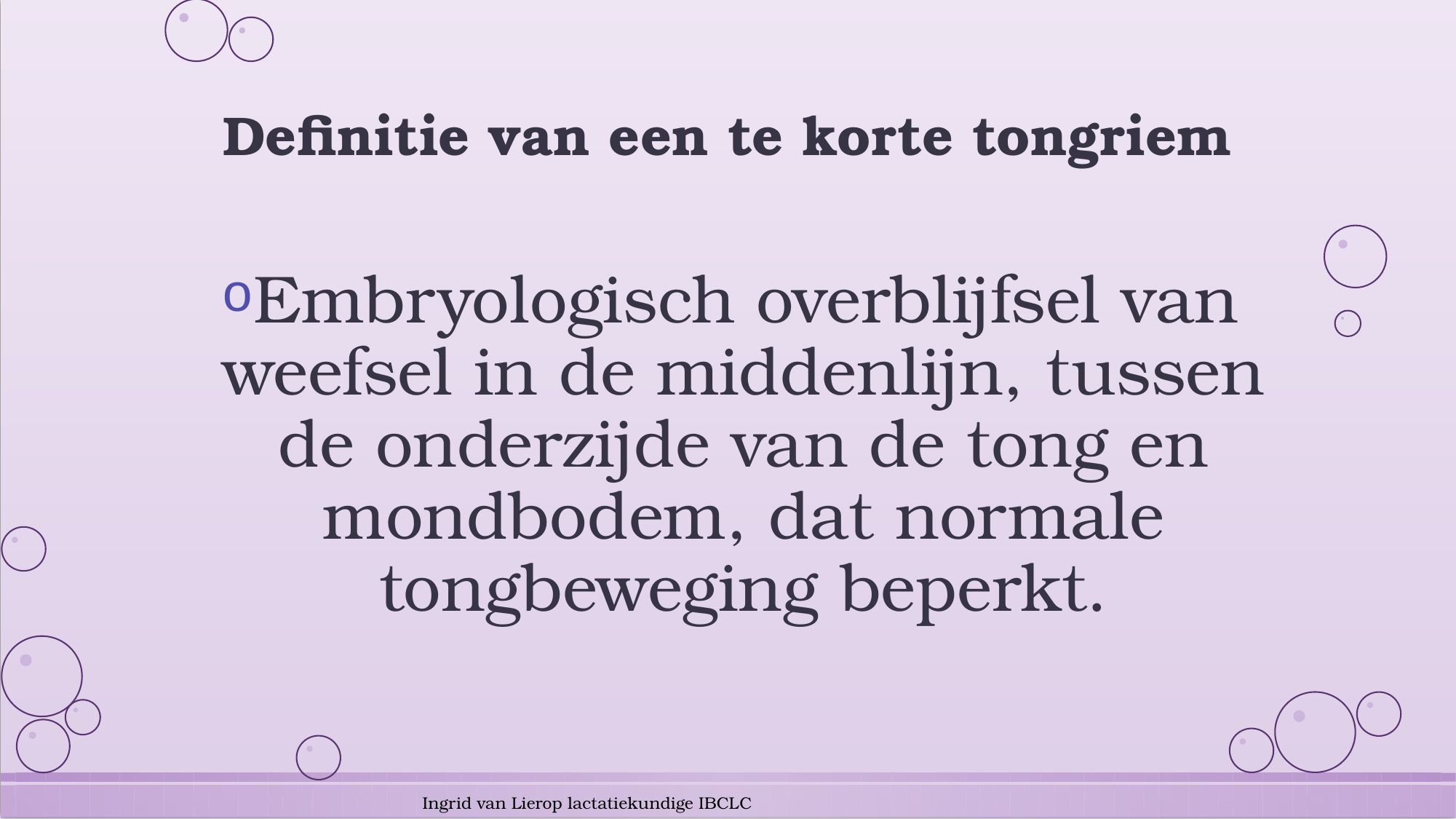

# Definitie van een te korte tongriem
Embryologisch overblijfsel van weefsel in de middenlijn, tussen de onderzijde van de tong en mondbodem, dat normale tongbeweging beperkt.
Ingrid van Lierop lactatiekundige IBCLC